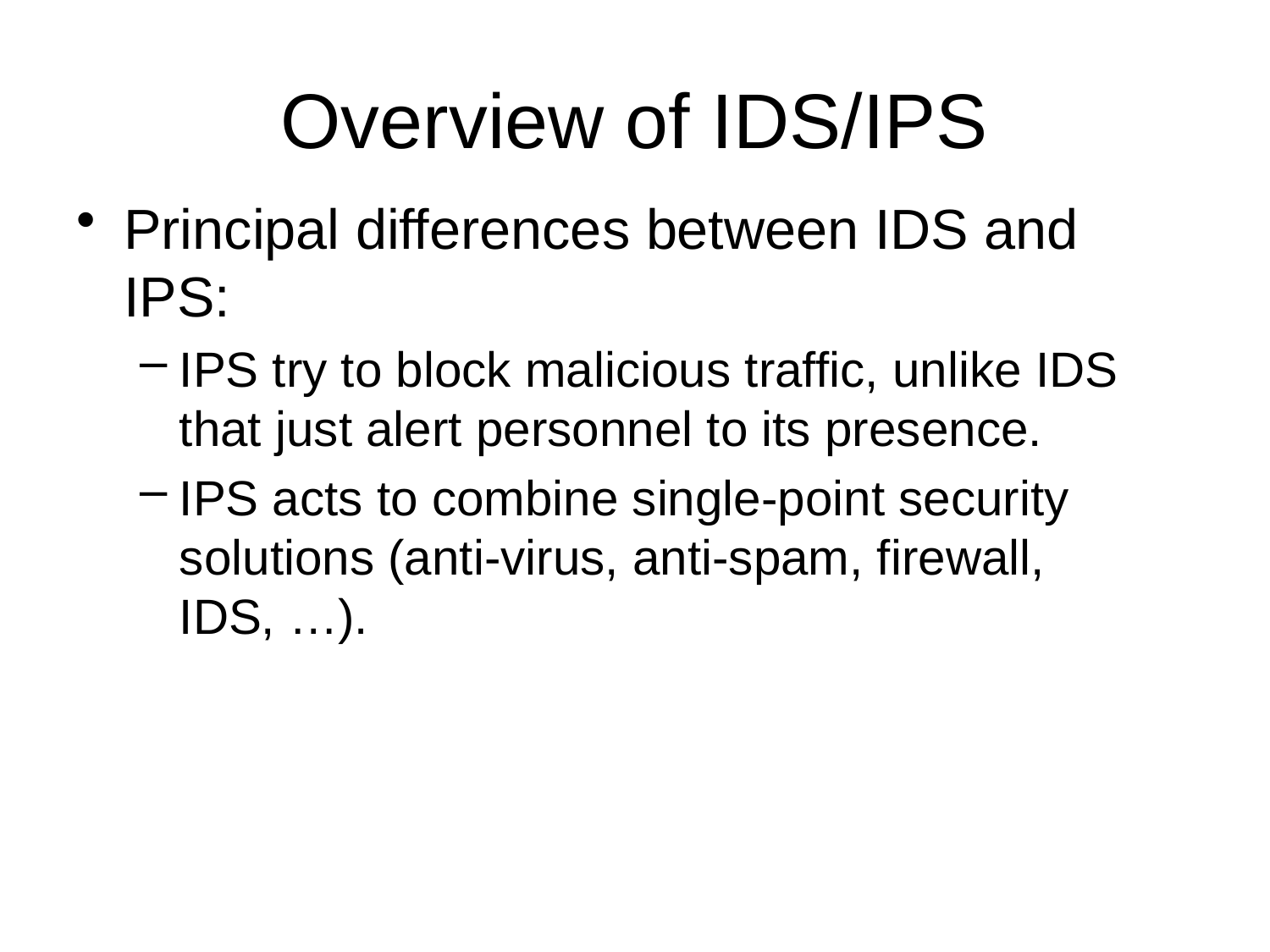

# Overview of IDS/IPS
Principal differences between IDS and IPS:
IPS try to block malicious traffic, unlike IDS that just alert personnel to its presence.
IPS acts to combine single-point security solutions (anti-virus, anti-spam, firewall, IDS, …).